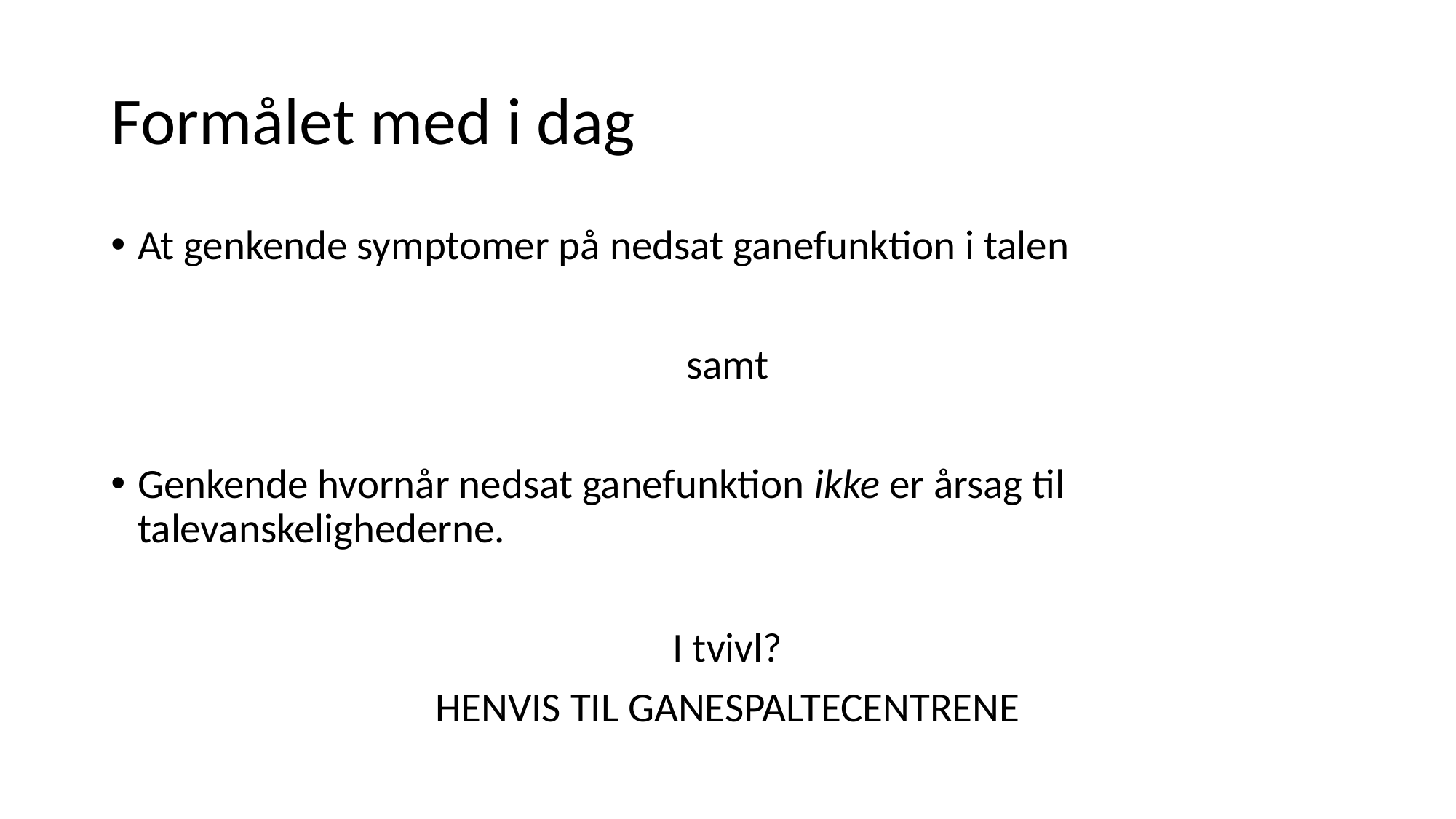

# Formålet med i dag
At genkende symptomer på nedsat ganefunktion i talen

samt

Genkende hvornår nedsat ganefunktion ikke er årsag til talevanskelighederne.

I tvivl?
HENVIS TIL GANESPALTECENTRENE